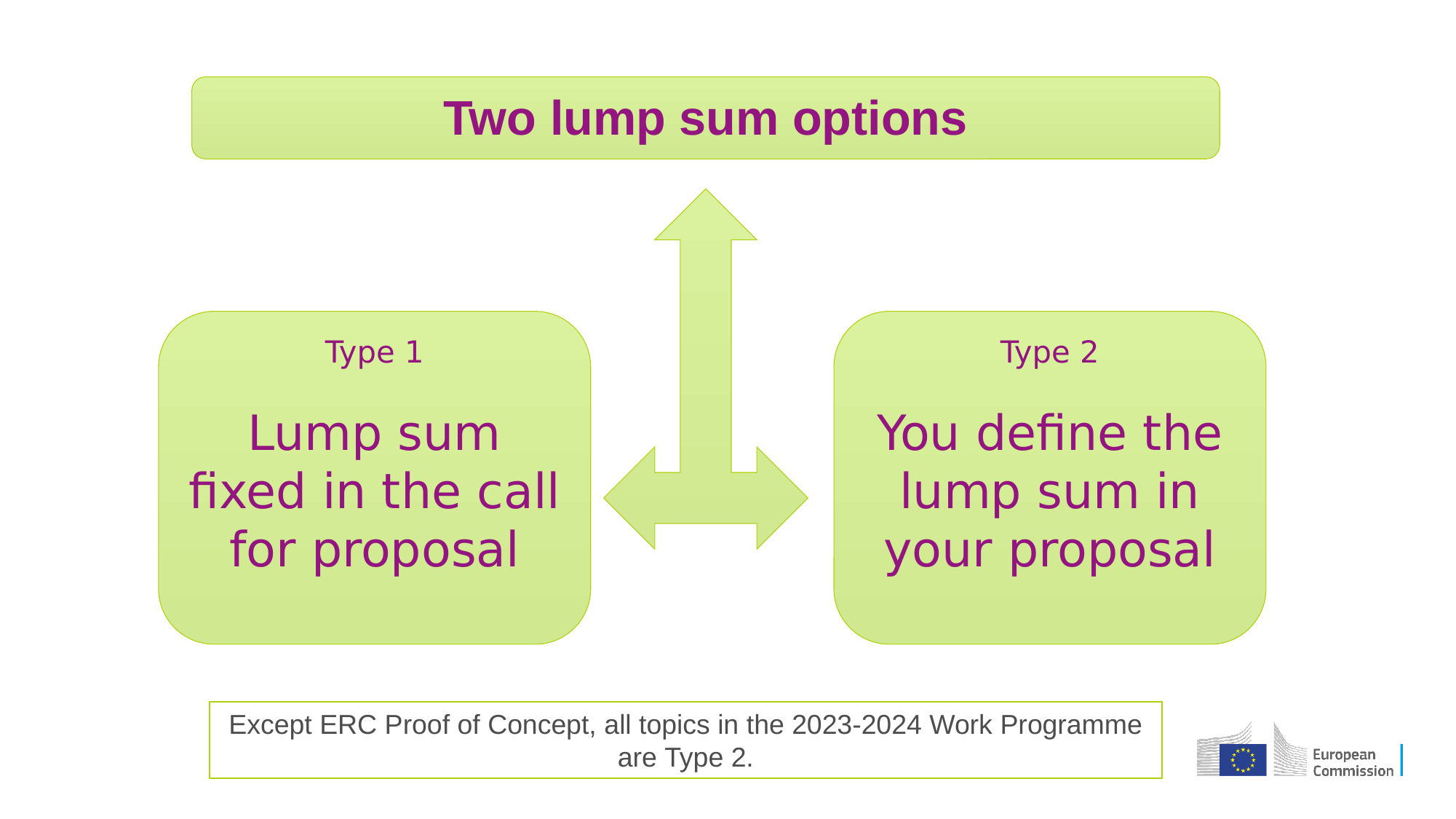

Two lump sum options

Type 1

Lump sum fixed in the call for proposal
Type 2

You define the lump sum in your proposal
Except ERC Proof of Concept, all topics in the 2023-2024 Work Programme are Type 2.